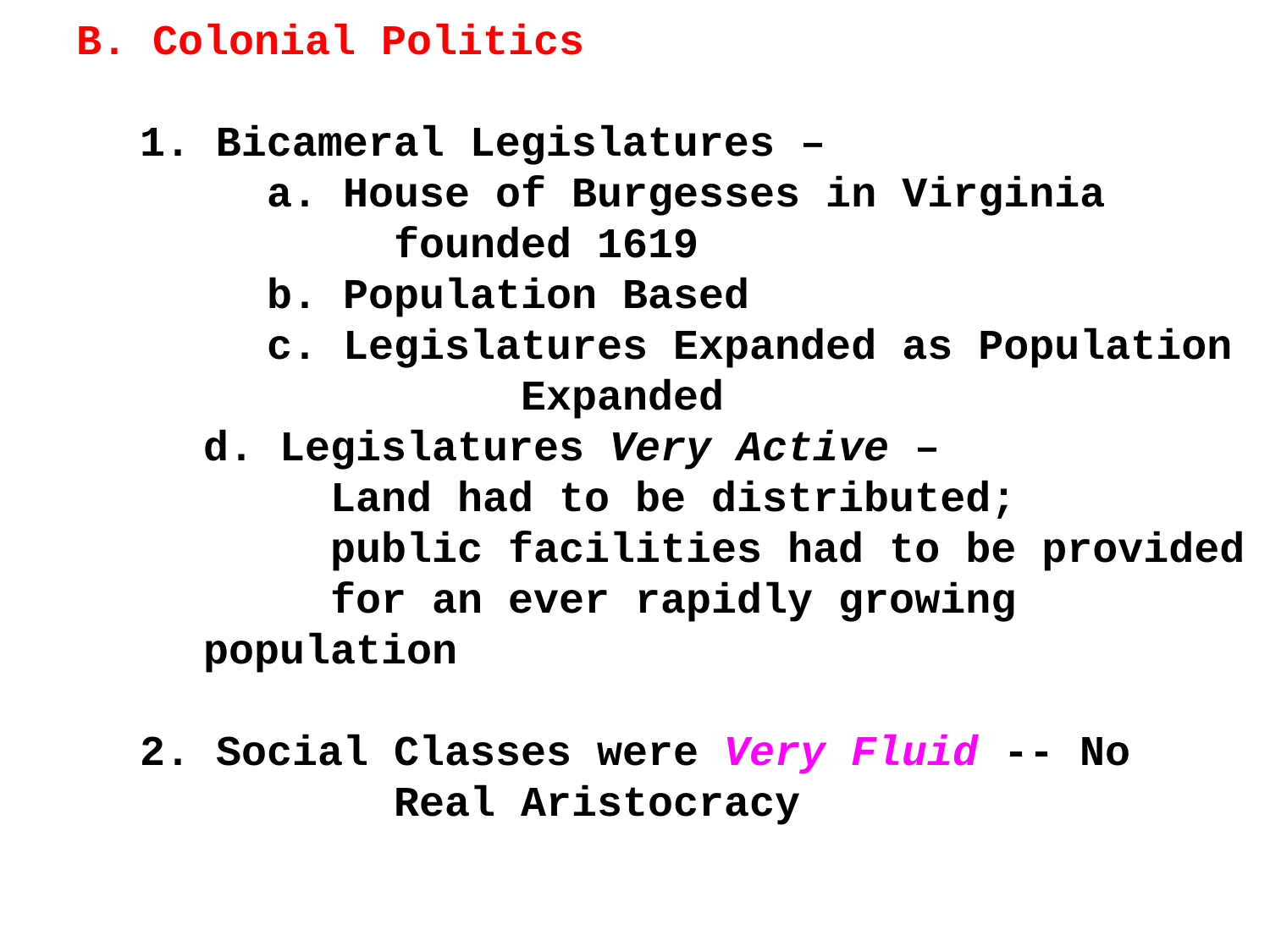

B. Colonial Politics

 Bicameral Legislatures –
	a. House of Burgesses in Virginia
		founded 1619
 	b. Population Based
	c. Legislatures Expanded as Population
			Expanded
d. Legislatures Very Active –
	Land had to be distributed;
	public facilities had to be provided
	for an ever rapidly growing population

2. Social Classes were Very Fluid -- No
		Real Aristocracy